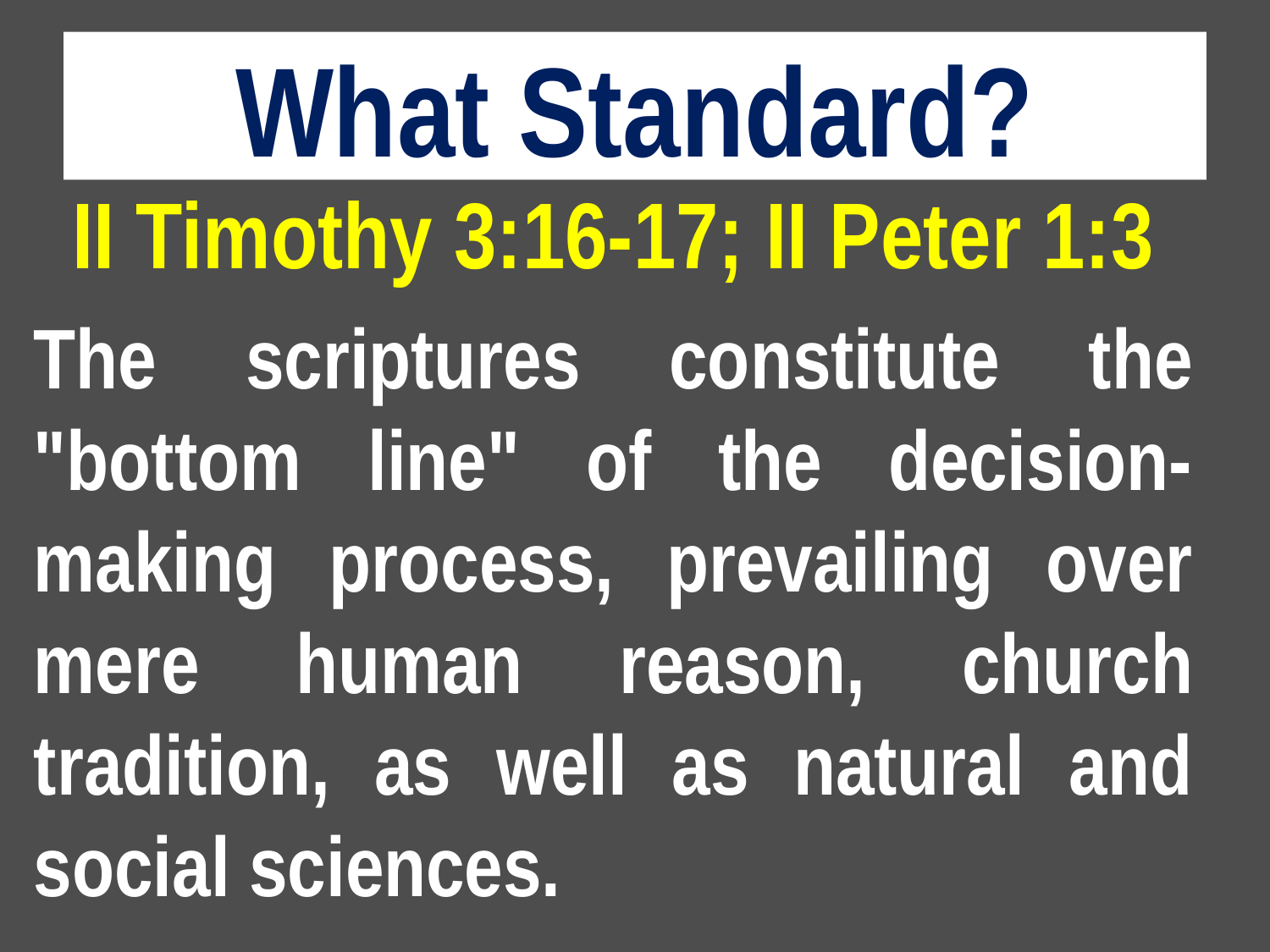

# What Standard?
II Timothy 3:16-17; II Peter 1:3
The scriptures constitute the "bottom line" of the decision-making process, prevailing over mere human reason, church tradition, as well as natural and social sciences.